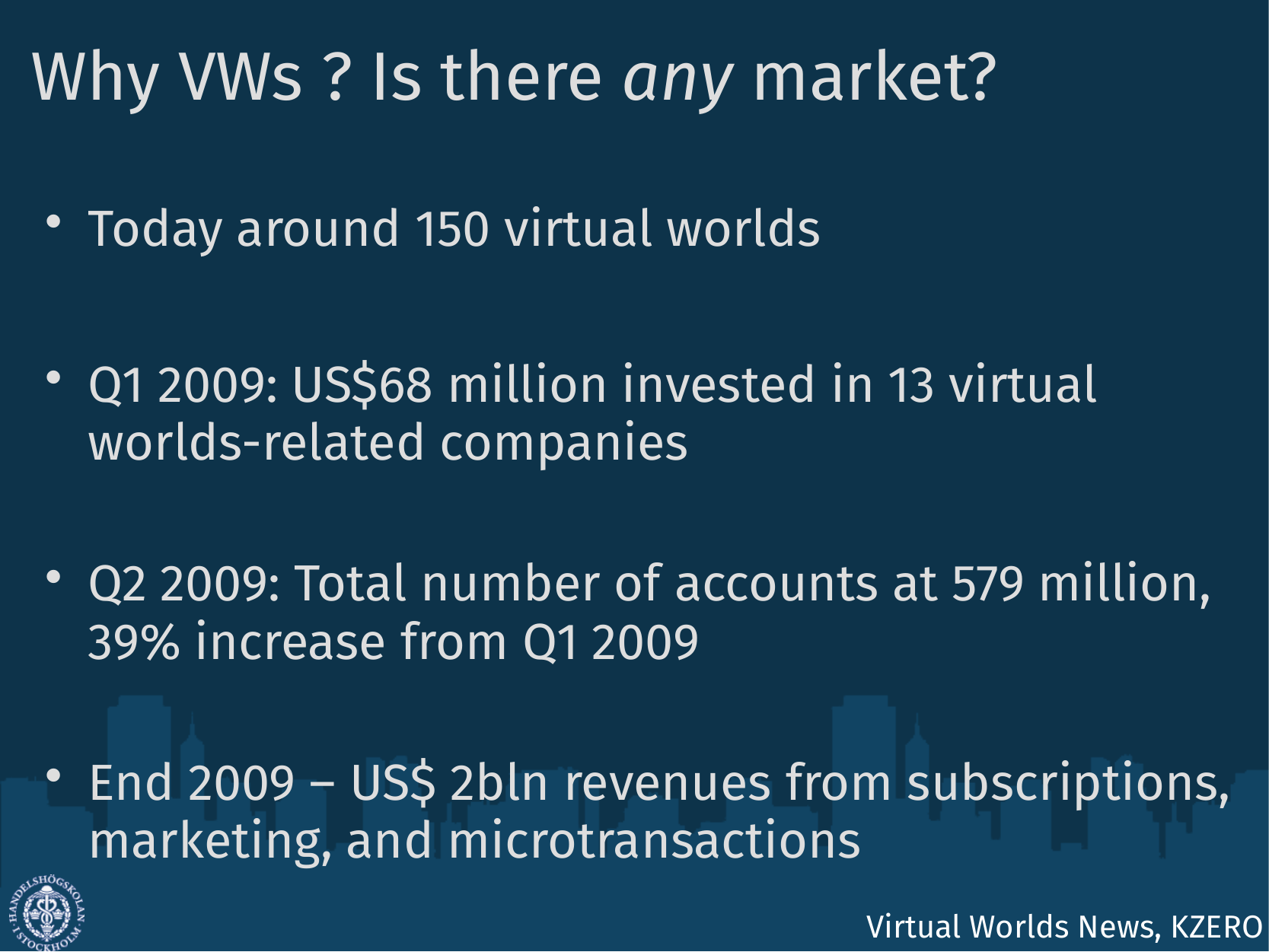

# Why VWs ? Is there any market?
Today around 150 virtual worlds

Q1 2009: US$68 million invested in 13 virtual worlds-related companies

Q2 2009: Total number of accounts at 579 million, 39% increase from Q1 2009

End 2009 – US$ 2bln revenues from subscriptions, marketing, and microtransactions
Virtual Worlds News, KZERO